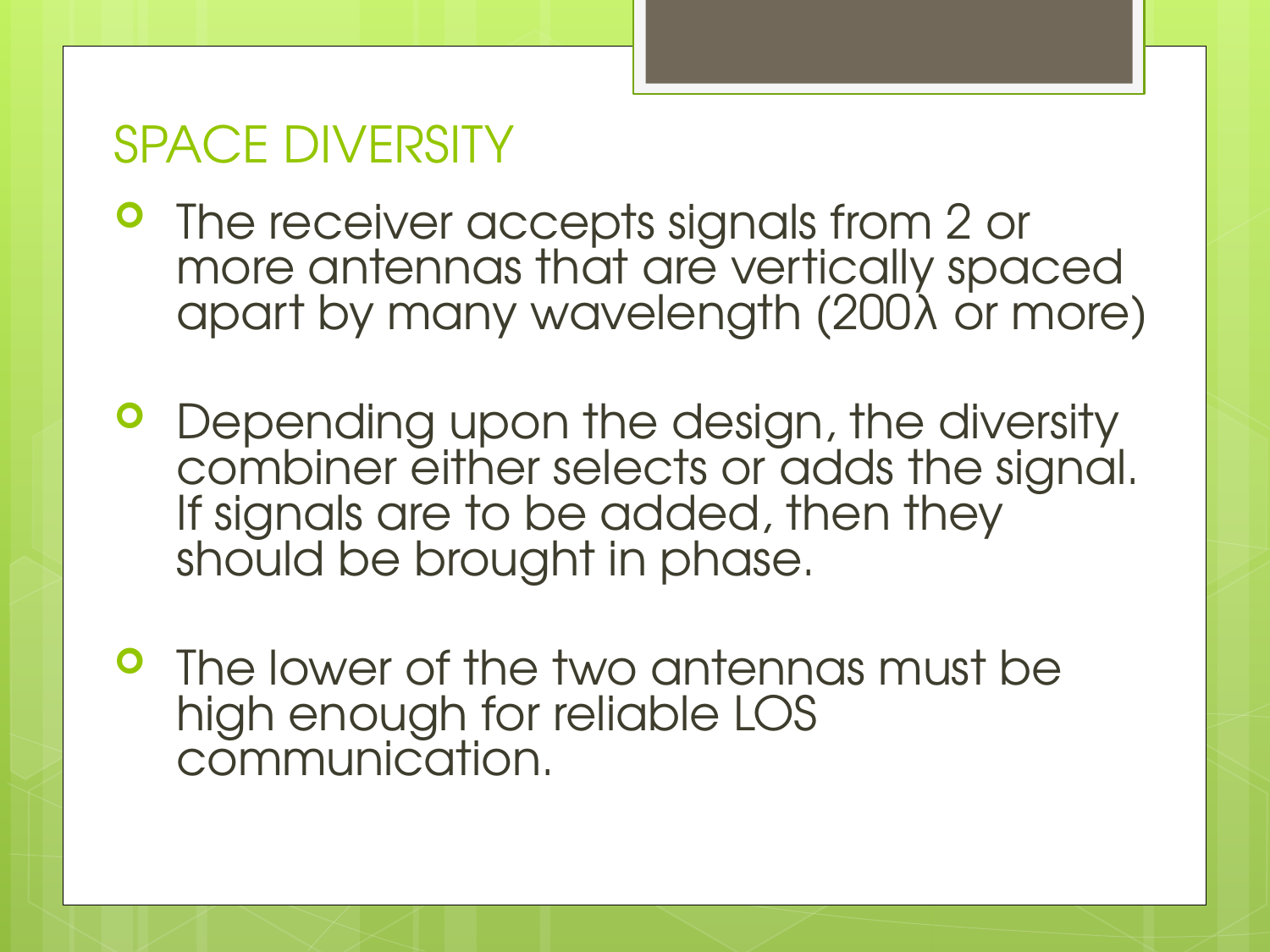

# SPACE DIVERSITY
The receiver accepts signals from 2 or more antennas that are vertically spaced apart by many wavelength (200λ or more)

Depending upon the design, the diversity combiner either selects or adds the signal. If signals are to be added, then they should be brought in phase.

The lower of the two antennas must be high enough for reliable LOS communication.